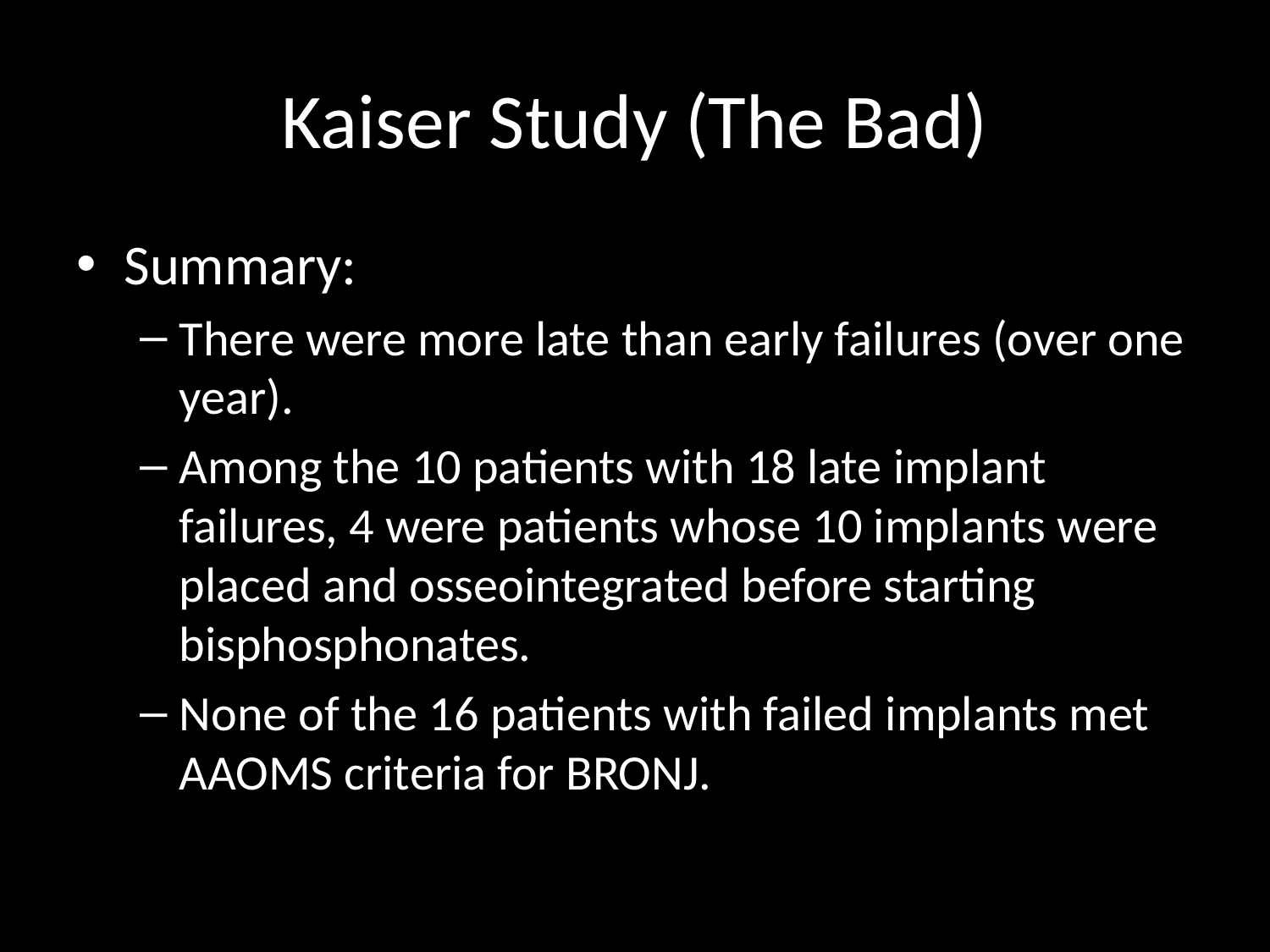

# Kaiser Study (The Bad)
Summary:
There were more late than early failures (over one year).
Among the 10 patients with 18 late implant failures, 4 were patients whose 10 implants were placed and osseointegrated before starting bisphosphonates.
None of the 16 patients with failed implants met AAOMS criteria for BRONJ.